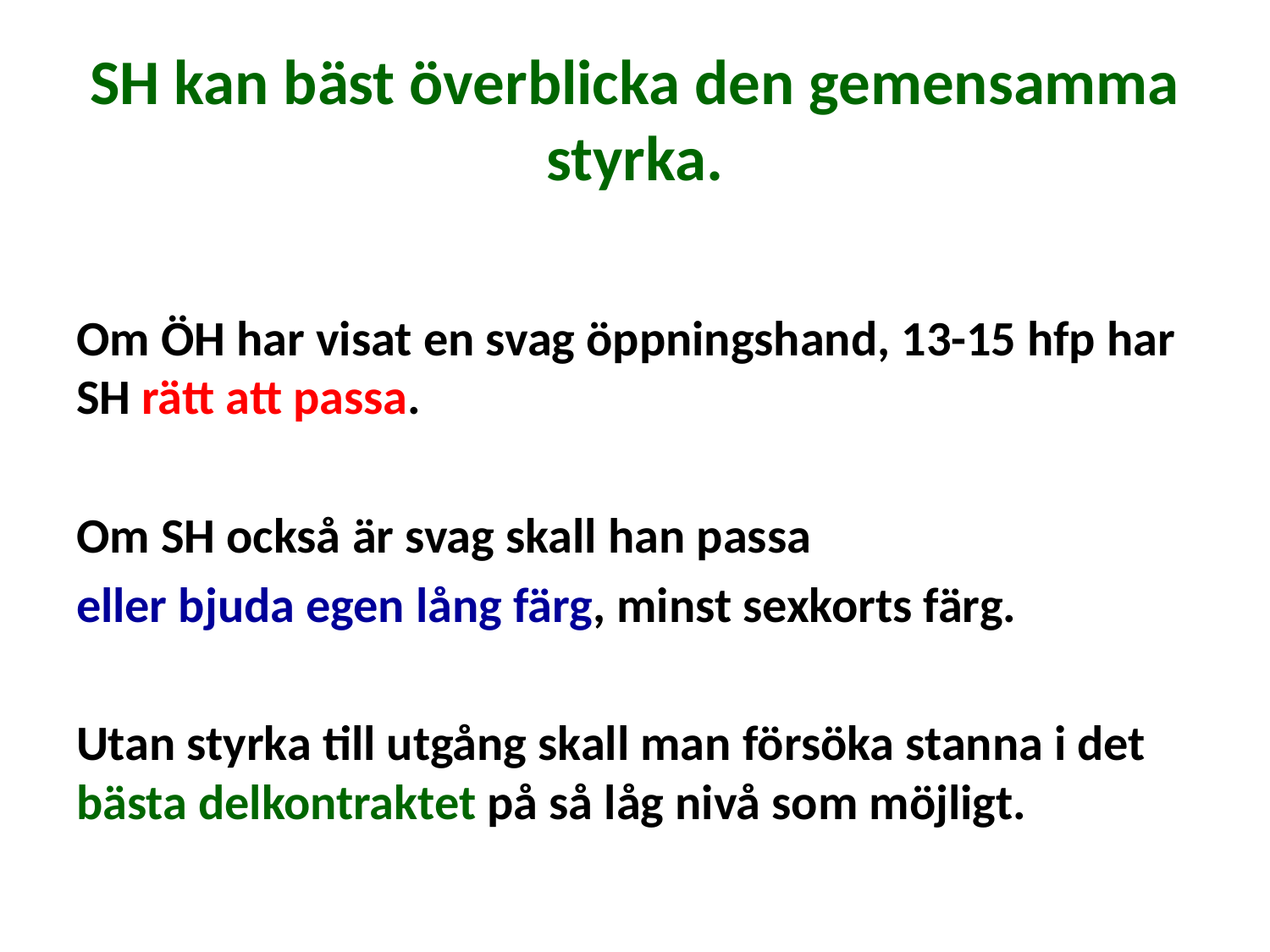

# SH kan bäst överblicka den gemensamma styrka.

Om ÖH har visat en svag öppningshand, 13-15 hfp har SH rätt att passa.

Om SH också är svag skall han passa
eller bjuda egen lång färg, minst sexkorts färg.

Utan styrka till utgång skall man försöka stanna i det bästa delkontraktet på så låg nivå som möjligt.